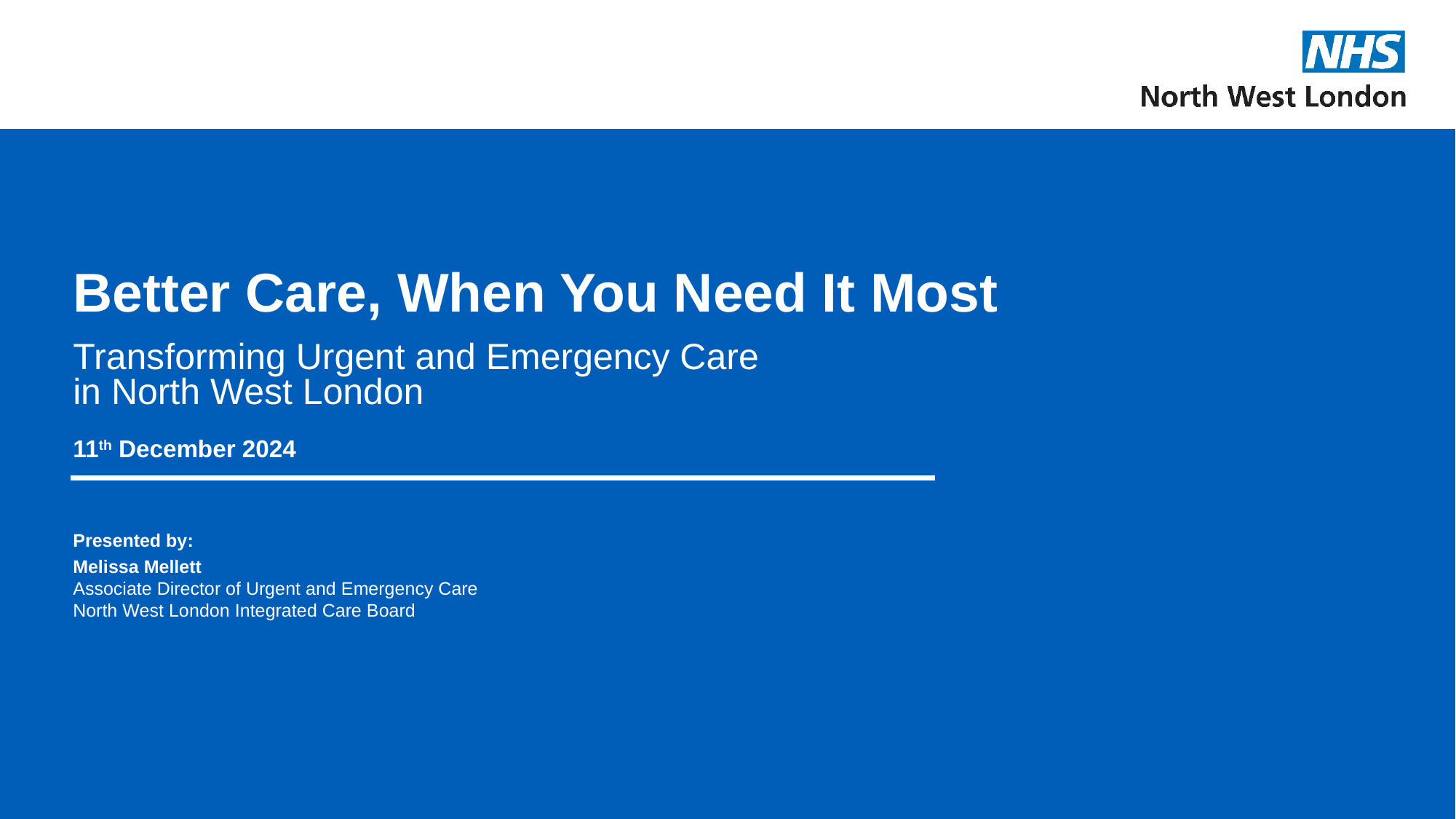

# Better Care, When You Need It Most
Transforming Urgent and Emergency Care
in North West London
11th December 2024
Presented by:
Melissa Mellett
Associate Director of Urgent and Emergency Care
North West London Integrated Care Board